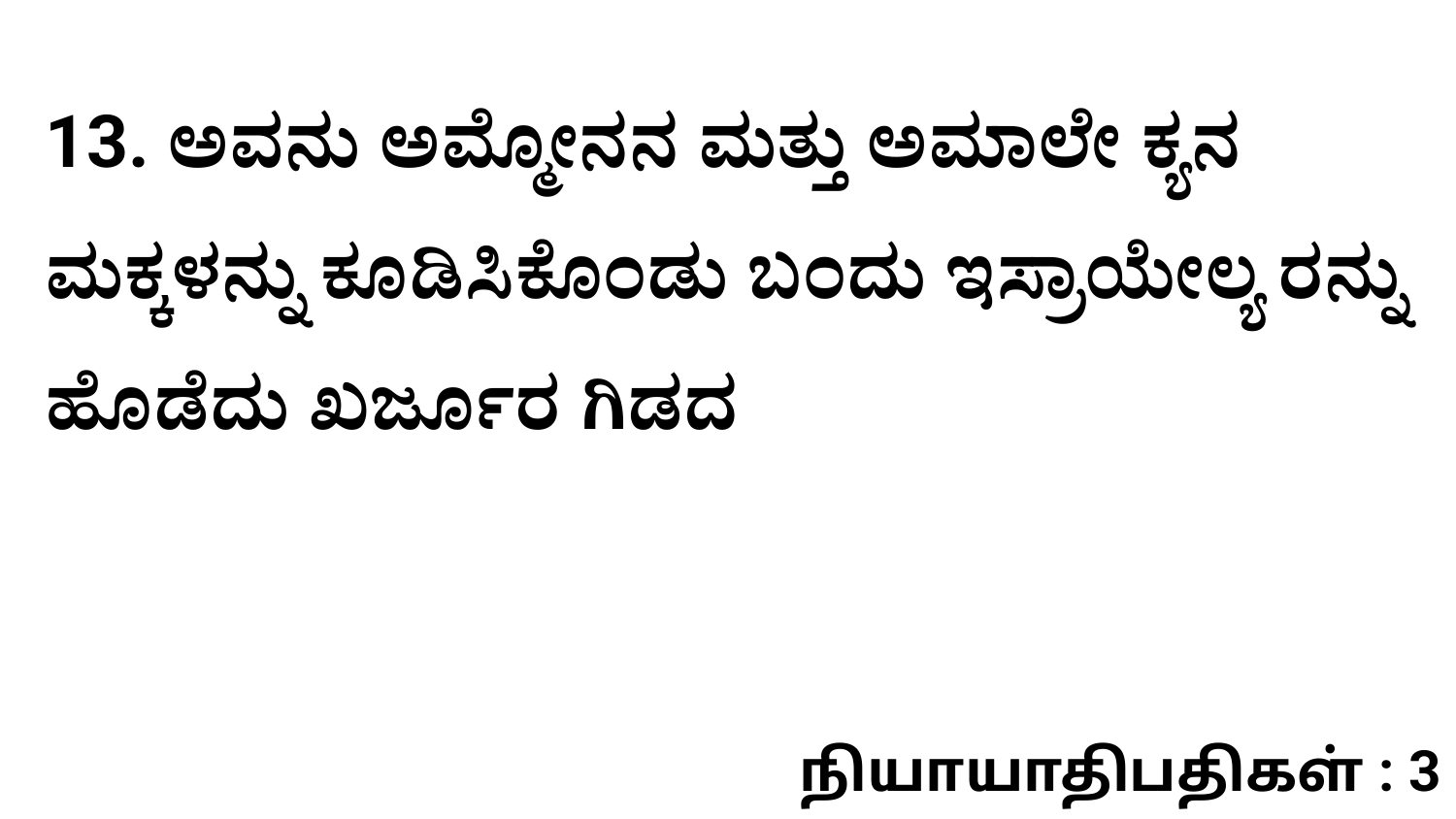

13. ಅವನು ಅಮ್ಮೋನನ ಮತ್ತು ಅಮಾಲೇ ಕ್ಯನ ಮಕ್ಕಳನ್ನು ಕೂಡಿಸಿಕೊಂಡು ಬಂದು ಇಸ್ರಾಯೇಲ್ಯ ರನ್ನು ಹೊಡೆದು ಖರ್ಜೂರ ಗಿಡದ
நியாயாதிபதிகள் : 3